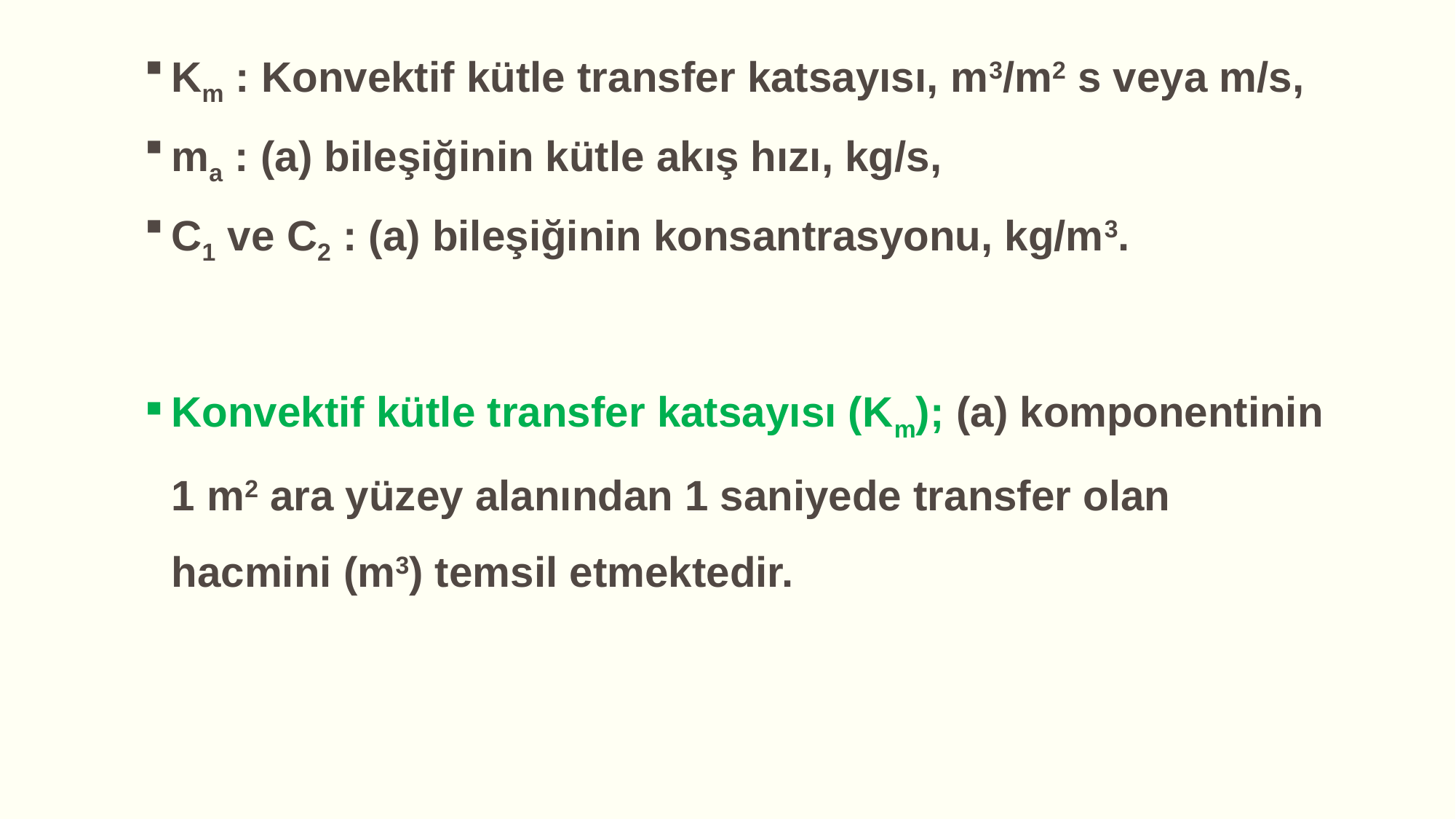

Km : Konvektif kütle transfer katsayısı, m3/m2 s veya m/s,
ma : (a) bileşiğinin kütle akış hızı, kg/s,
C1 ve C2 : (a) bileşiğinin konsantrasyonu, kg/m3.

Konvektif kütle transfer katsayısı (Km); (a) komponentinin 1 m2 ara yüzey alanından 1 saniyede transfer olan hacmini (m3) temsil etmektedir.